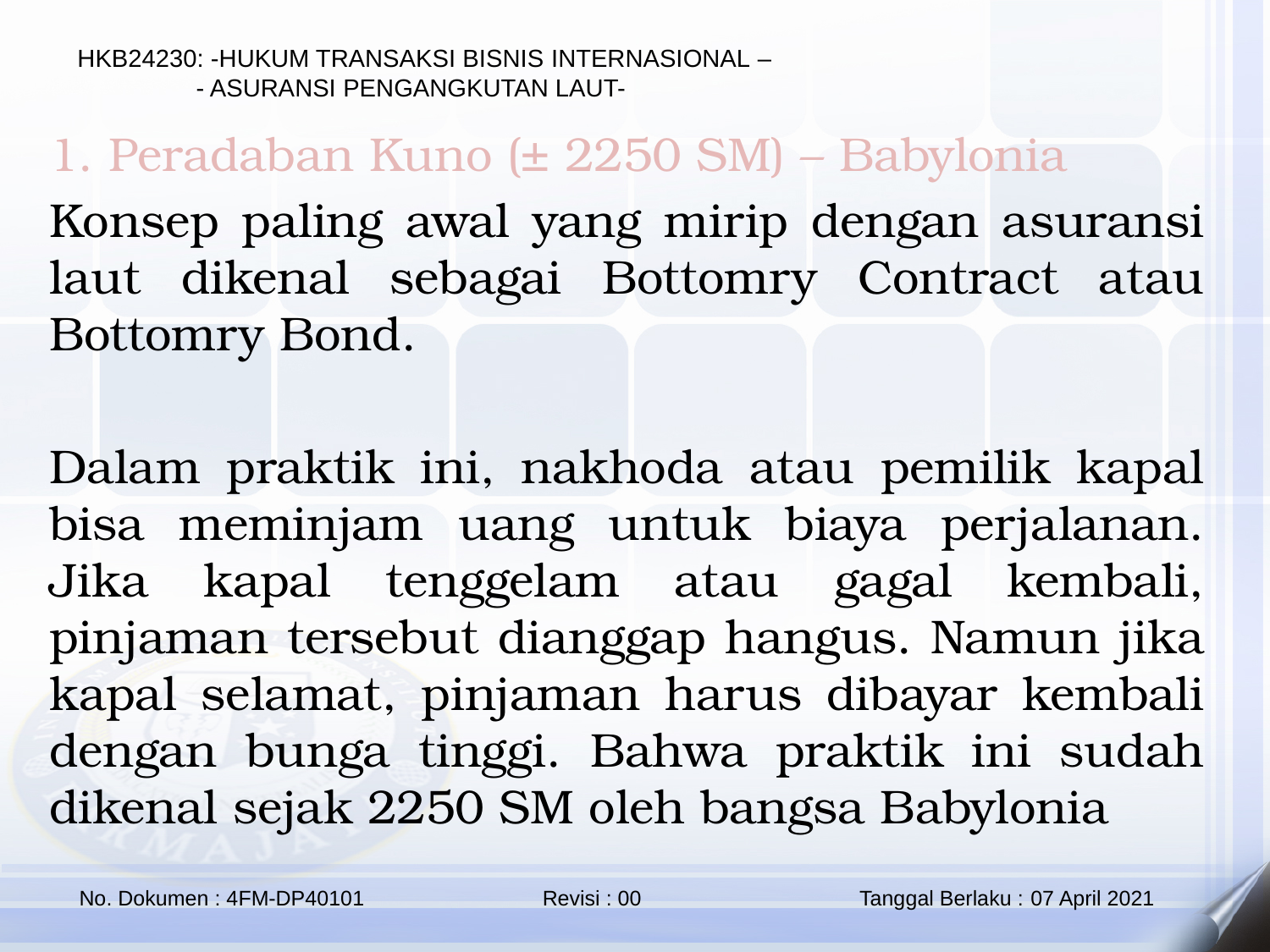

1. Peradaban Kuno (± 2250 SM) – Babylonia
Konsep paling awal yang mirip dengan asuransi laut dikenal sebagai Bottomry Contract atau Bottomry Bond.

Dalam praktik ini, nakhoda atau pemilik kapal bisa meminjam uang untuk biaya perjalanan. Jika kapal tenggelam atau gagal kembali, pinjaman tersebut dianggap hangus. Namun jika kapal selamat, pinjaman harus dibayar kembali dengan bunga tinggi. Bahwa praktik ini sudah dikenal sejak 2250 SM oleh bangsa Babylonia